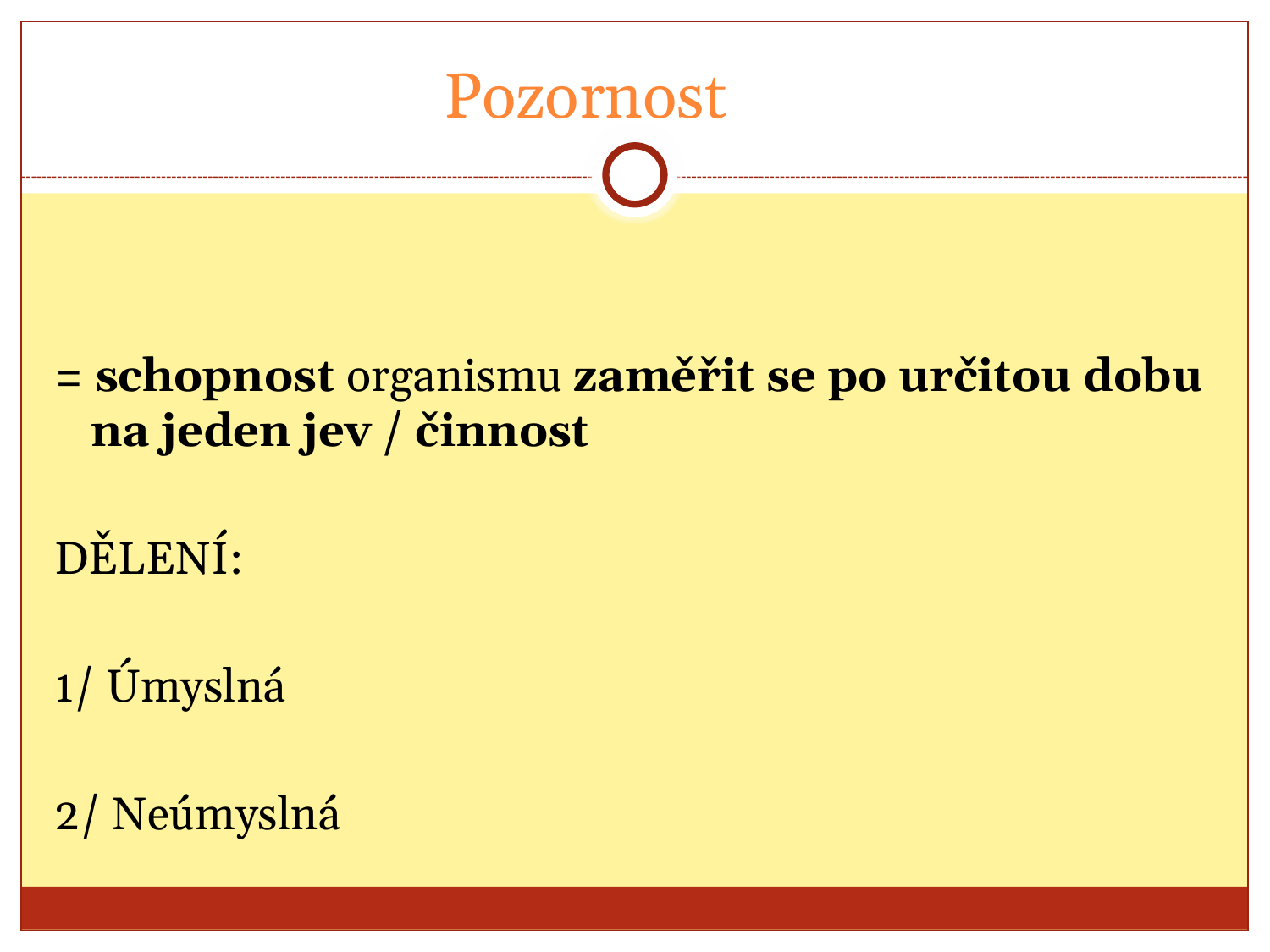

# Pozornost

= schopnost organismu zaměřit se po určitou dobu na jeden jev / činnost

DĚLENÍ:

1/ Úmyslná

2/ Neúmyslná